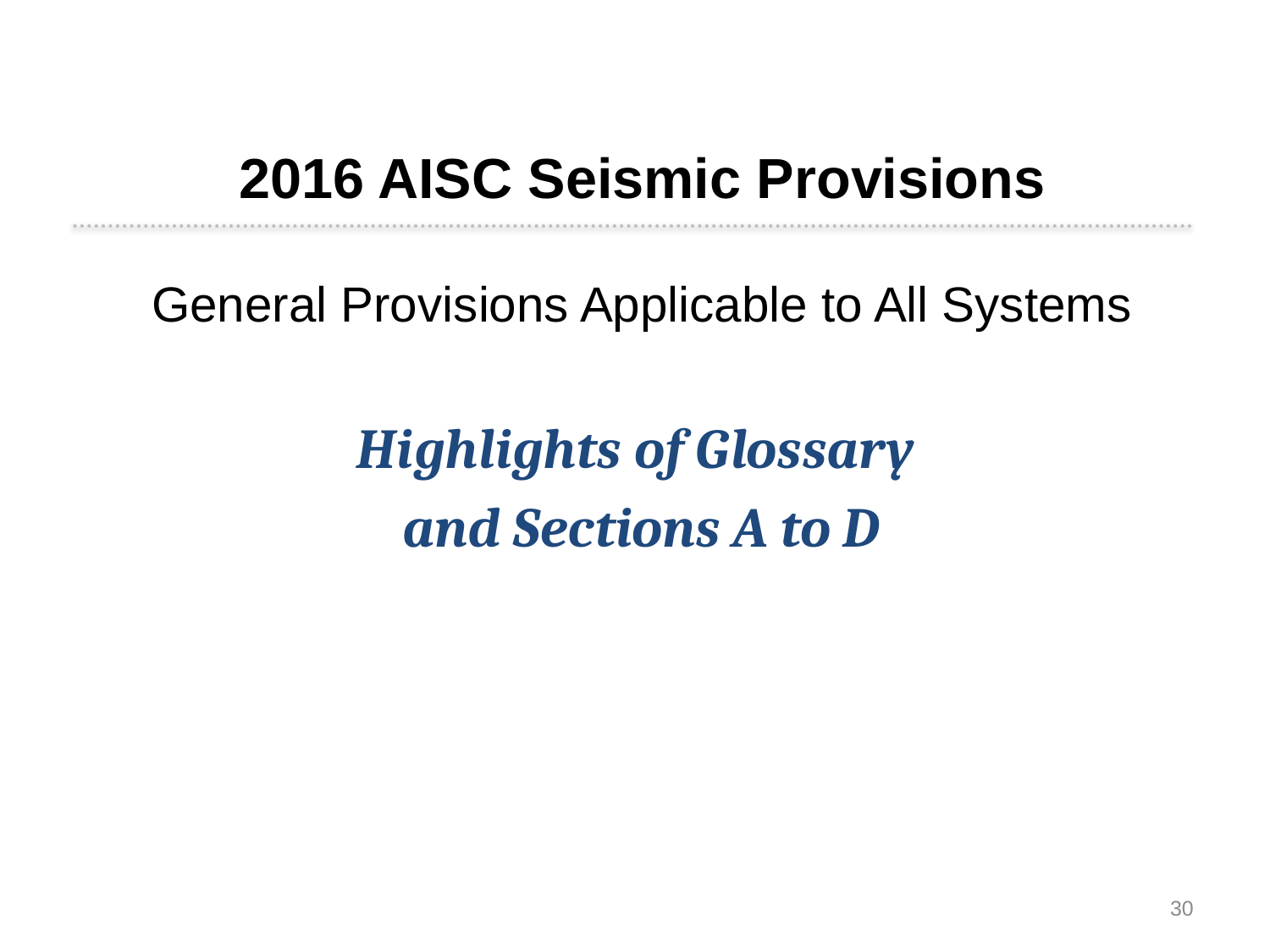

2016 AISC Seismic Provisions
General Provisions Applicable to All Systems

Highlights of Glossary
and Sections A to D
30